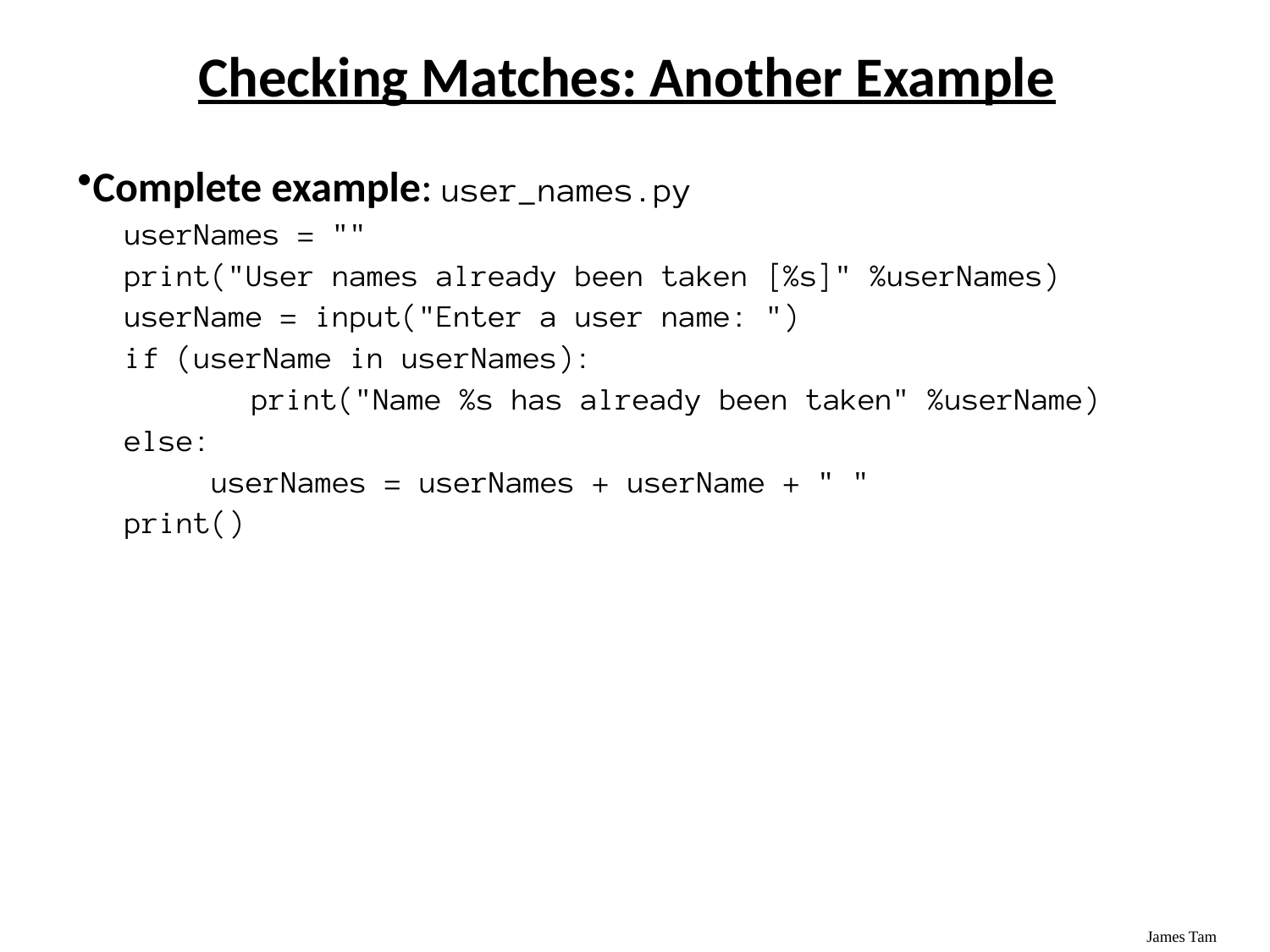

# Checking Matches: Another Example
Complete example: user_names.py
userNames = ""
print("User names already been taken [%s]" %userNames)
userName = input("Enter a user name: ")
if (userName in userNames):
	print("Name %s has already been taken" %userName)
else:
     userNames = userNames + userName + " "
print()